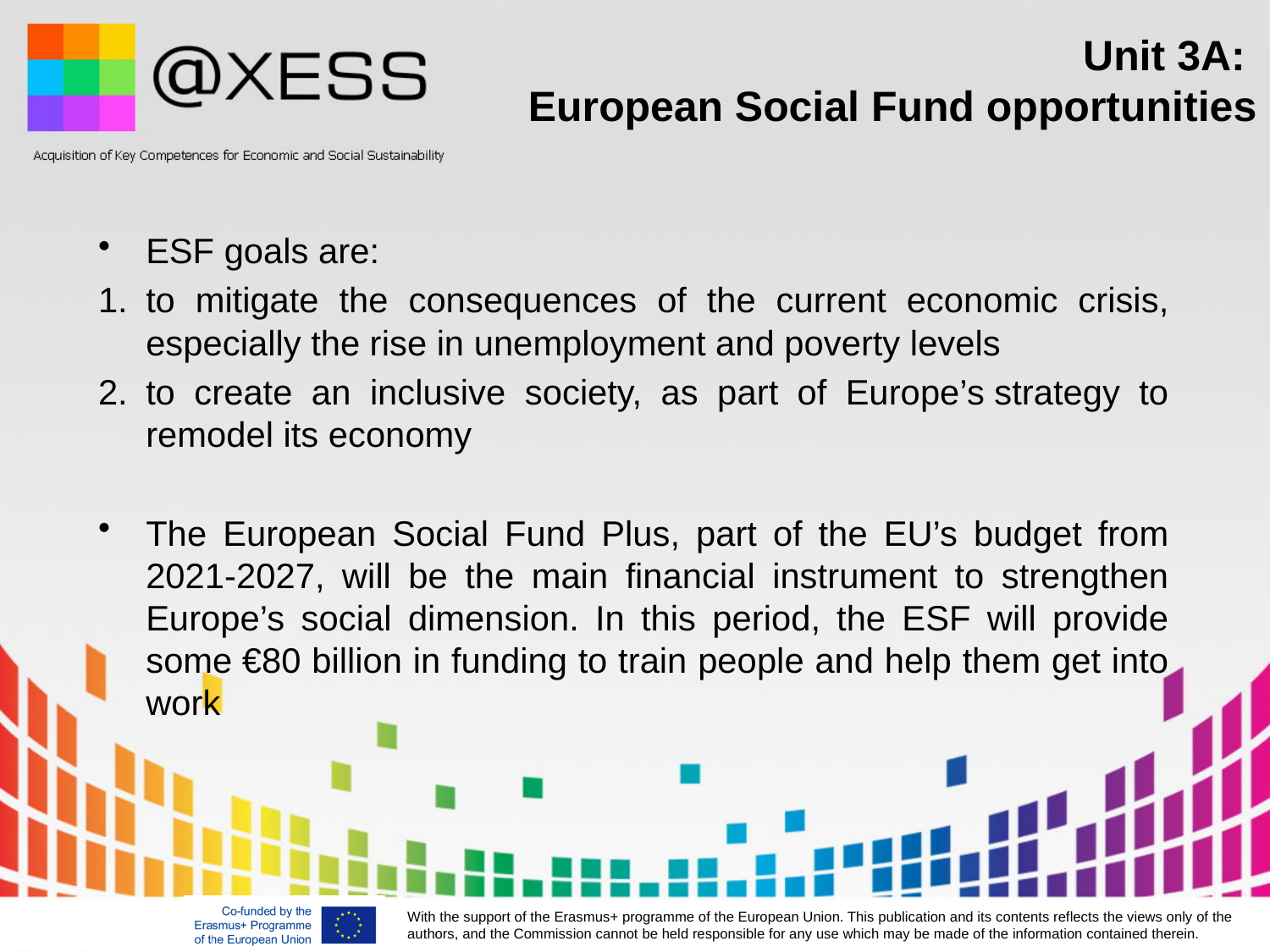

# Unit 3A: European Social Fund opportunities
ESF goals are:
to mitigate the consequences of the current economic crisis, especially the rise in unemployment and poverty levels
to create an inclusive society, as part of Europe’s strategy to remodel its economy

The European Social Fund Plus, part of the EU’s budget from 2021-2027, will be the main financial instrument to strengthen Europe’s social dimension. In this period, the ESF will provide some €80 billion in funding to train people and help them get into work